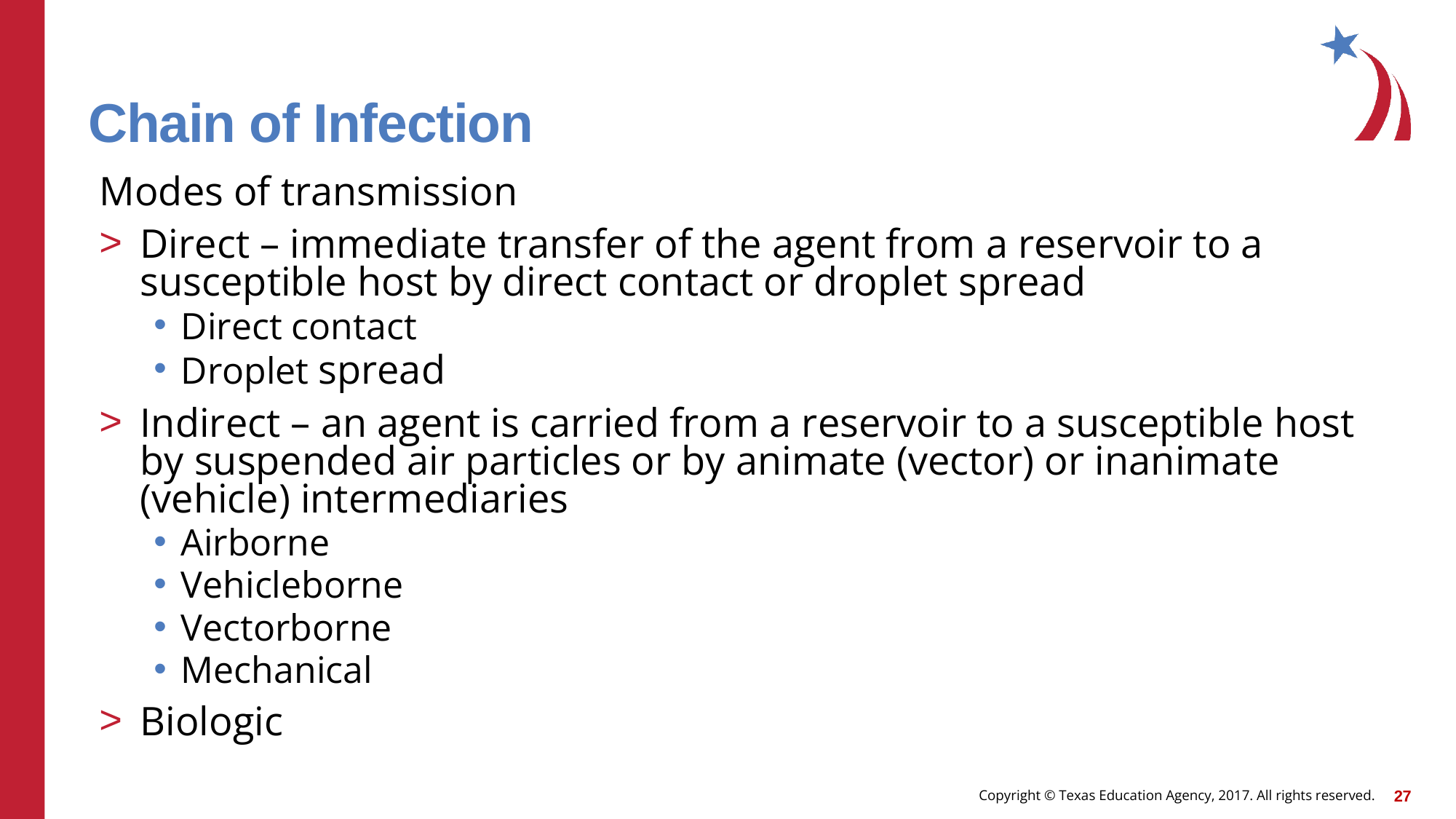

# Chain of Infection
Modes of transmission
Direct – immediate transfer of the agent from a reservoir to a susceptible host by direct contact or droplet spread
Direct contact
Droplet spread
Indirect – an agent is carried from a reservoir to a susceptible host by suspended air particles or by animate (vector) or inanimate (vehicle) intermediaries
Airborne
Vehicleborne
Vectorborne
Mechanical
Biologic